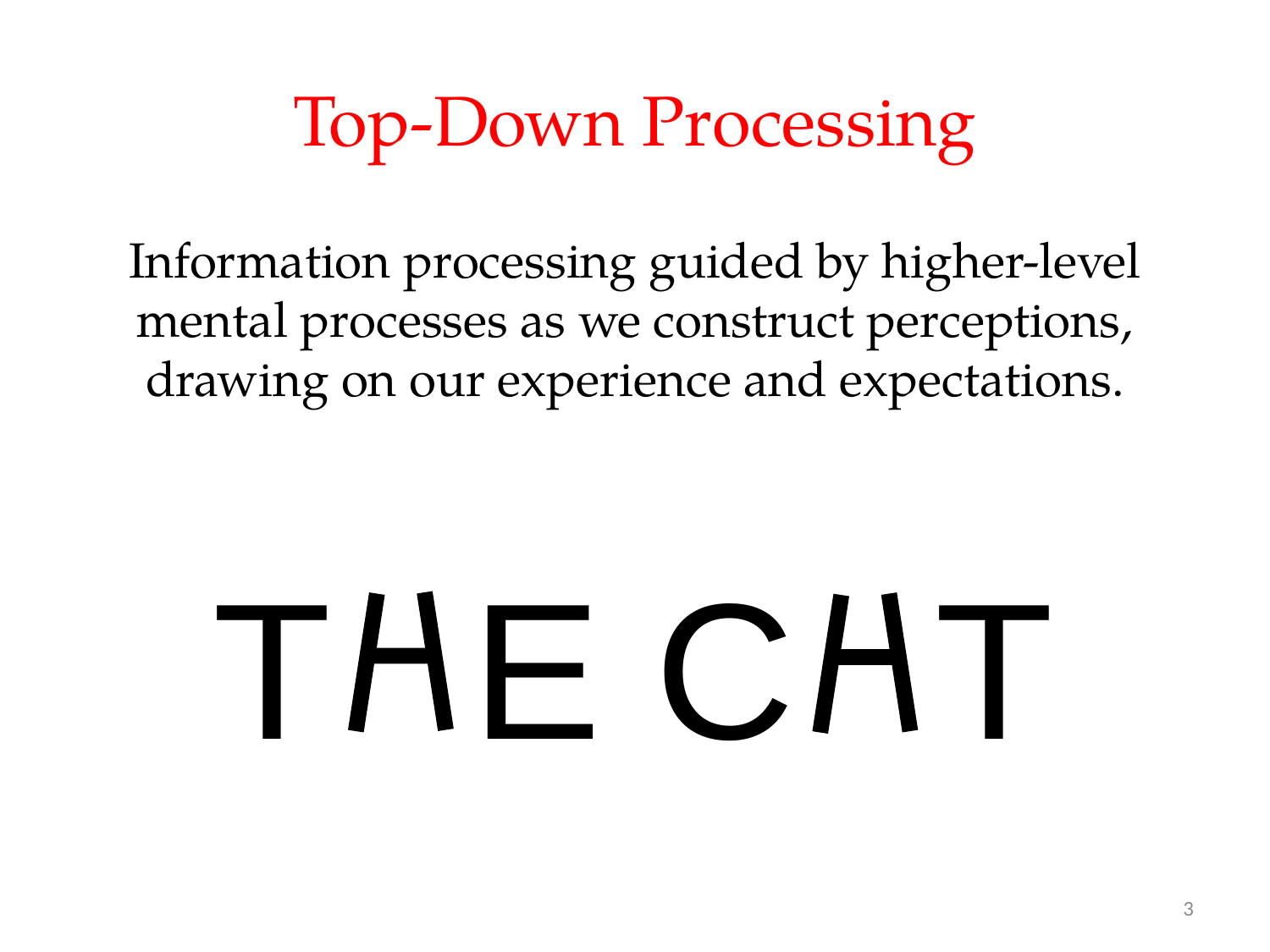

# Top-Down Processing
Information processing guided by higher-level mental processes as we construct perceptions, drawing on our experience and expectations.
THE CHT

3